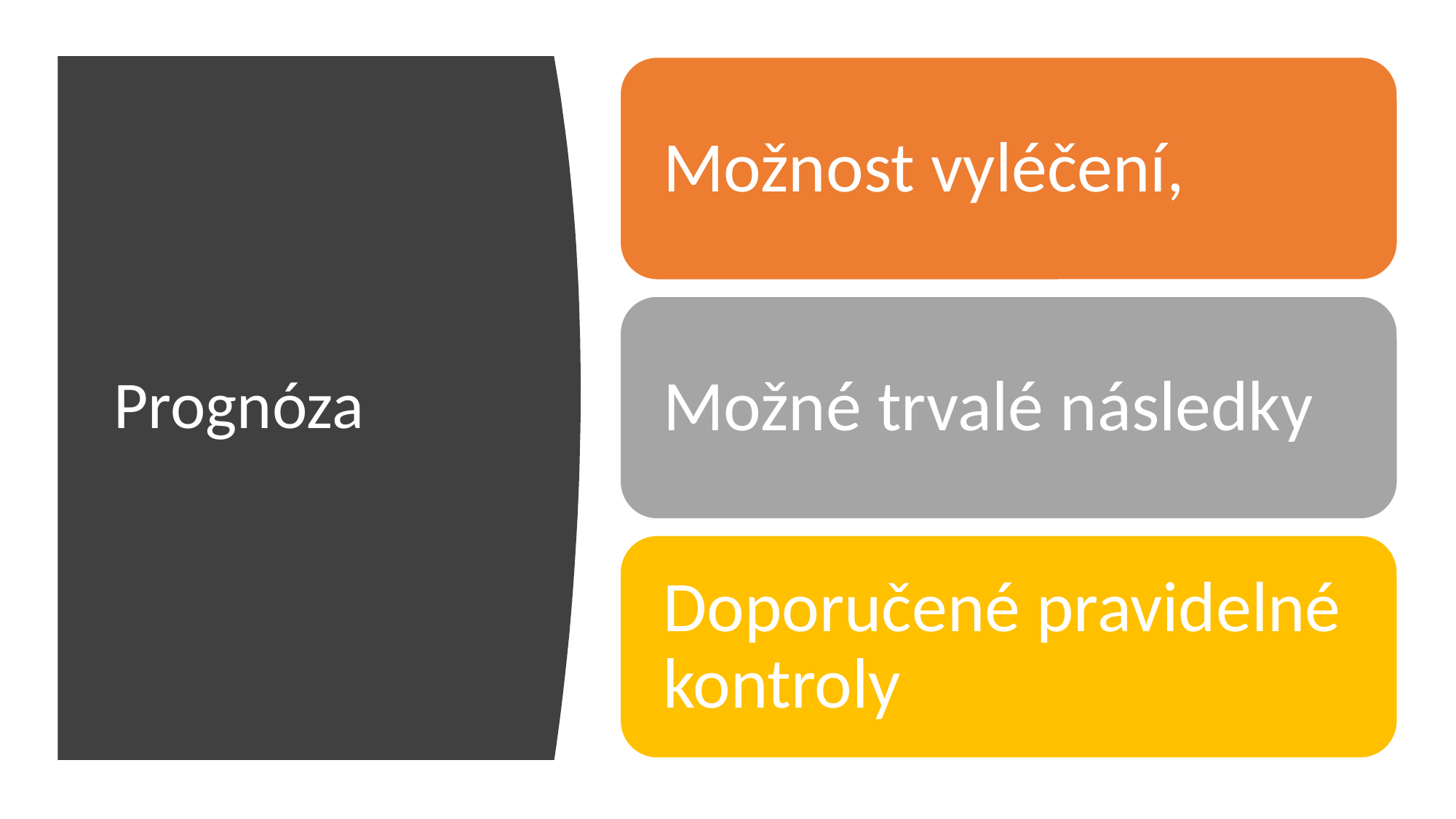

Možnost vyléčení,
Možné trvalé následky
Doporučené pravidelné kontroly

# Prognóza